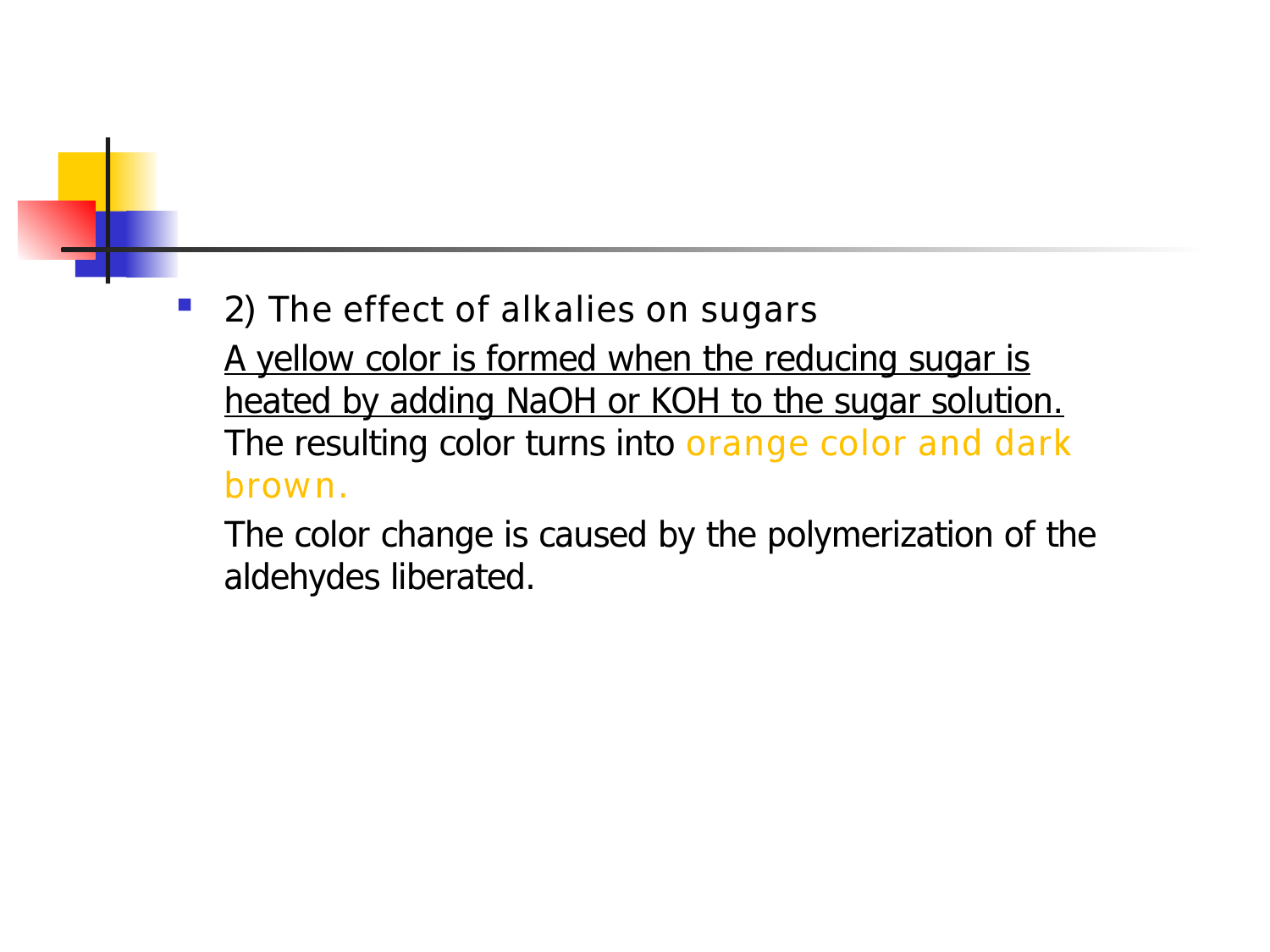

2) The effect of alkalies on sugars
	A yellow color is formed when the reducing sugar is heated by adding NaOH or KOH to the sugar solution. The resulting color turns into orange color and dark brown.
	The color change is caused by the polymerization of the aldehydes liberated.